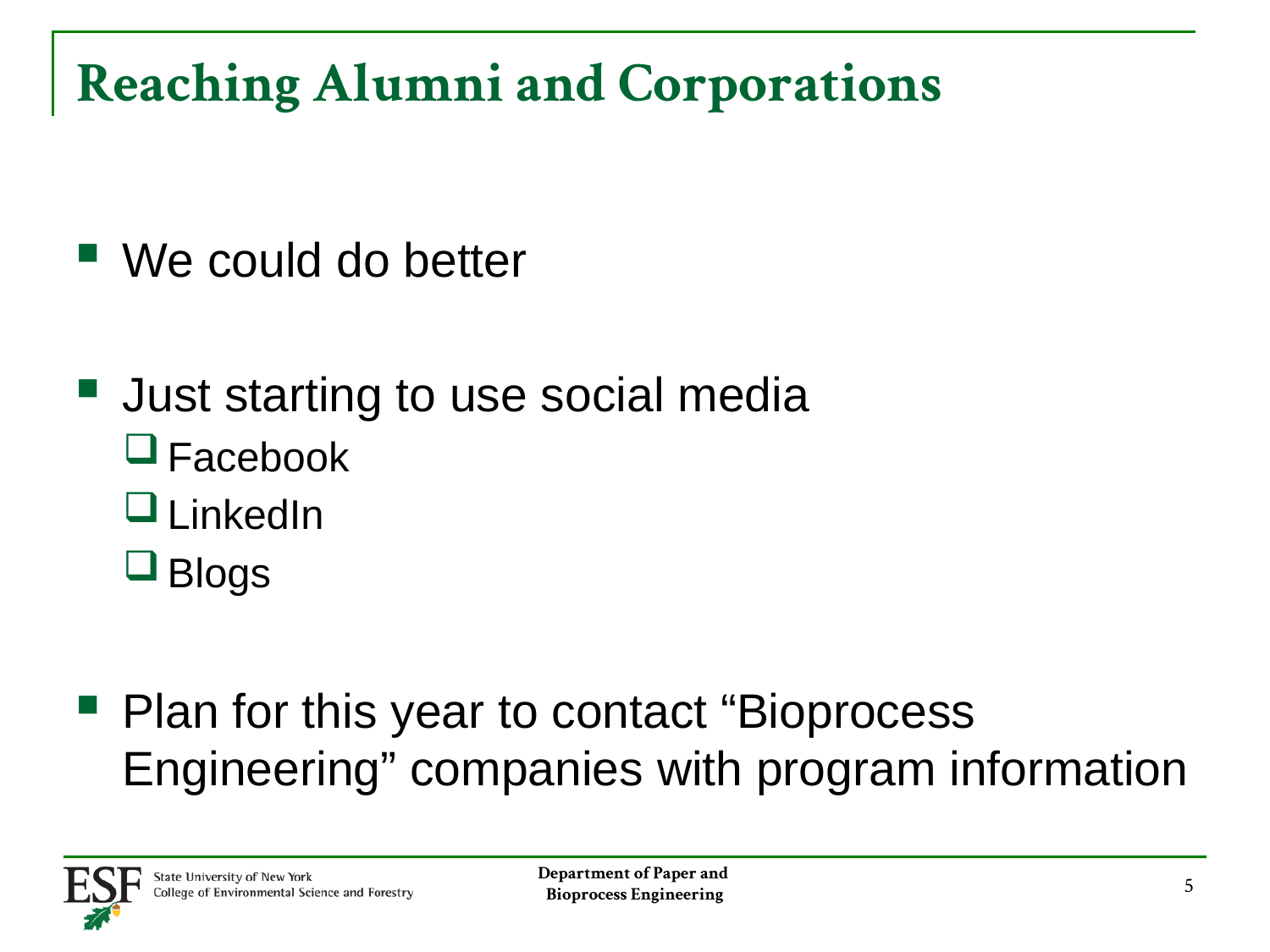

# Reaching Alumni and Corporations
We could do better

Just starting to use social media
Facebook
LinkedIn
Blogs

Plan for this year to contact “Bioprocess Engineering” companies with program information
5

Department of Paper and
Bioprocess Engineering